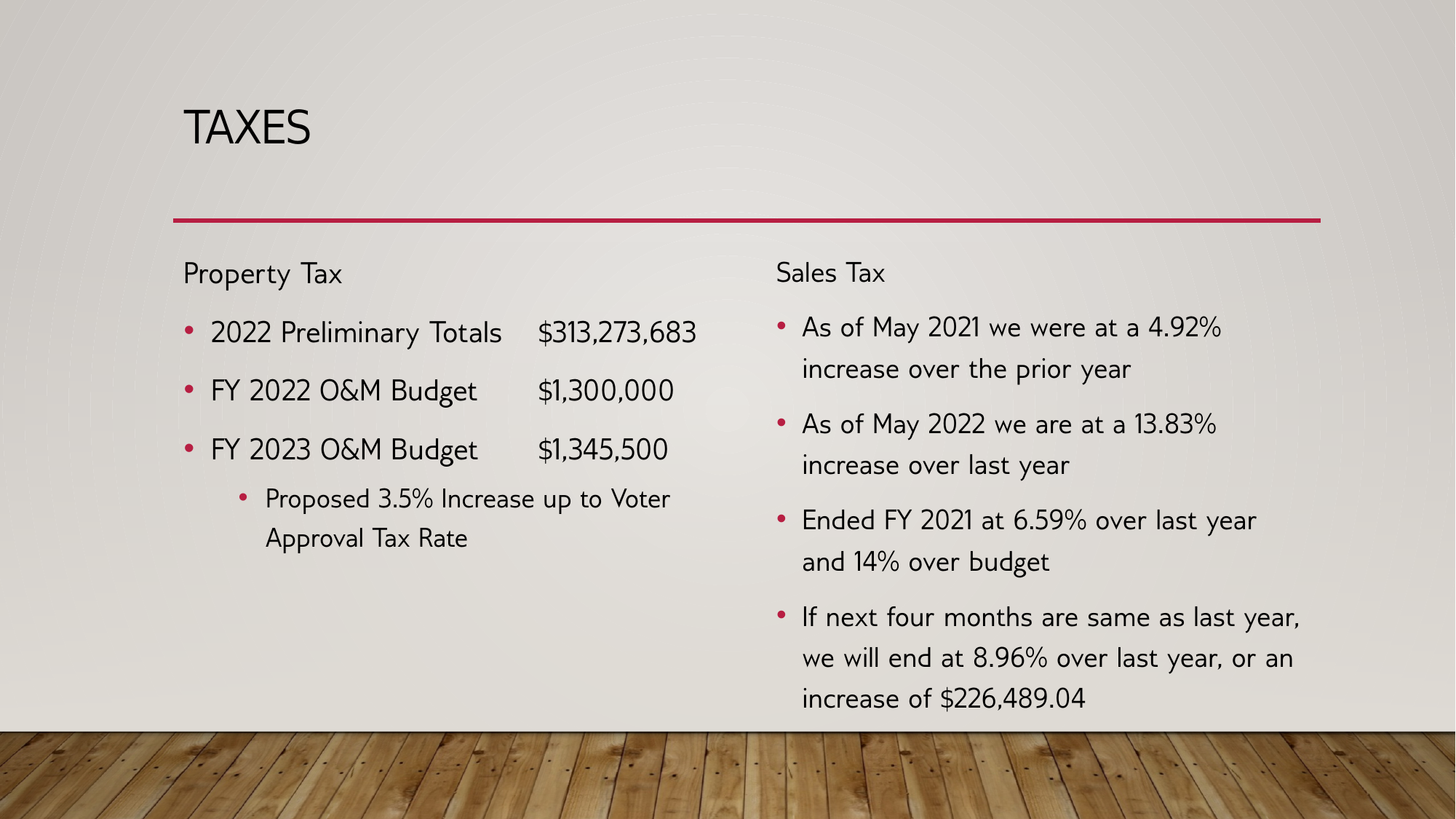

# Taxes
Property Tax
2022 Preliminary Totals	$313,273,683
FY 2022 O&M Budget 	$1,300,000
FY 2023 O&M Budget	$1,345,500
Proposed 3.5% Increase up to Voter Approval Tax Rate
Sales Tax
As of May 2021 we were at a 4.92% increase over the prior year
As of May 2022 we are at a 13.83% increase over last year
Ended FY 2021 at 6.59% over last year and 14% over budget
If next four months are same as last year, we will end at 8.96% over last year, or an increase of $226,489.04